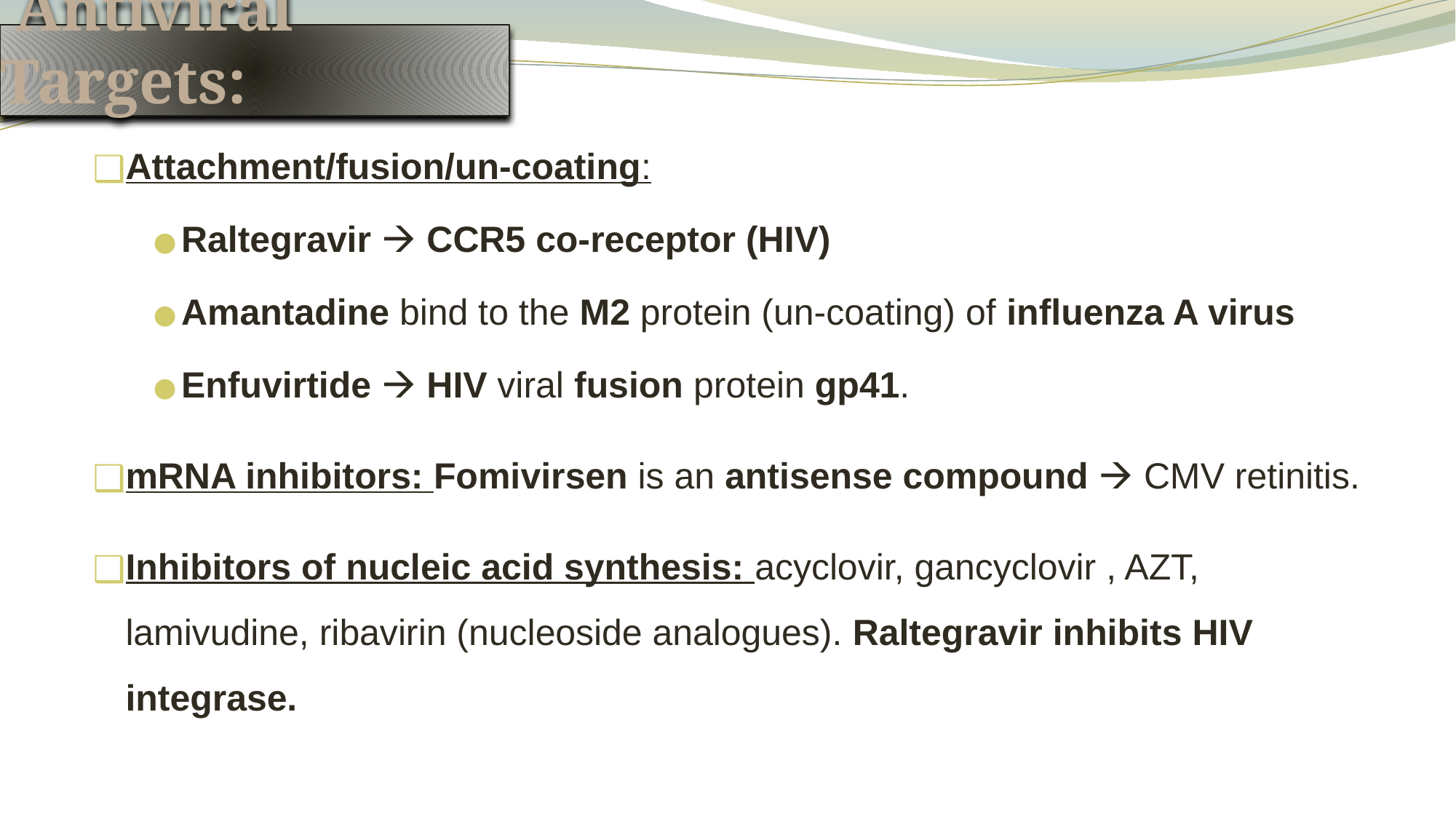

# Antiviral Targets:
Attachment/fusion/un-coating:
Raltegravir 🡪 CCR5 co-receptor (HIV)
Amantadine bind to the M2 protein (un-coating) of influenza A virus
Enfuvirtide 🡪 HIV viral fusion protein gp41.
mRNA inhibitors: Fomivirsen is an antisense compound 🡪 CMV retinitis.
Inhibitors of nucleic acid synthesis: acyclovir, gancyclovir , AZT, lamivudine, ribavirin (nucleoside analogues). Raltegravir inhibits HIV integrase.

Prof. Dr. Ghada Fahmy Helaly